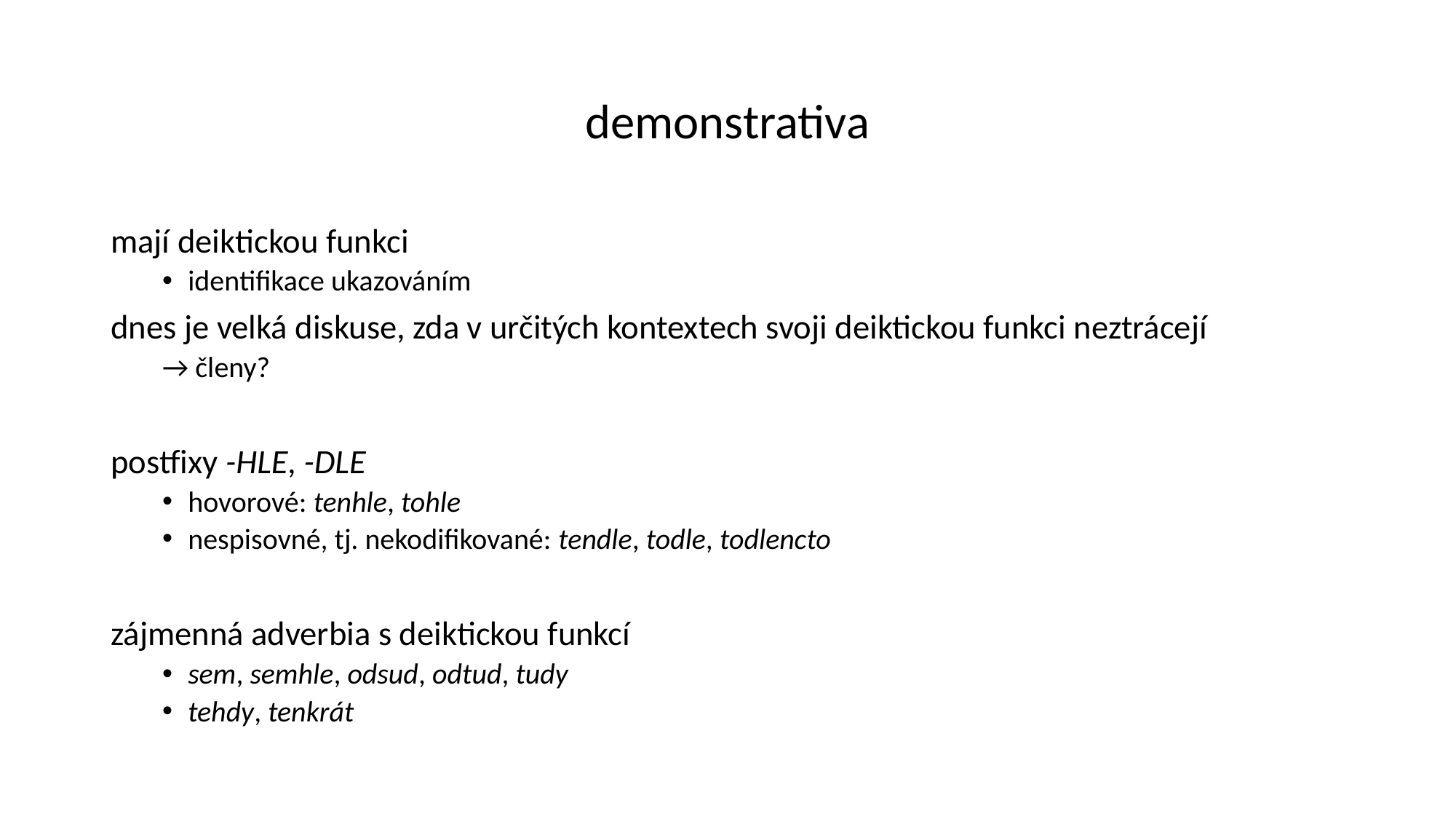

# demonstrativa
mají deiktickou funkci
identifikace ukazováním
dnes je velká diskuse, zda v určitých kontextech svoji deiktickou funkci neztrácejí
→ členy?

postfixy -HLE, -DLE
hovorové: tenhle, tohle
nespisovné, tj. nekodifikované: tendle, todle, todlencto

zájmenná adverbia s deiktickou funkcí
sem, semhle, odsud, odtud, tudy
tehdy, tenkrát